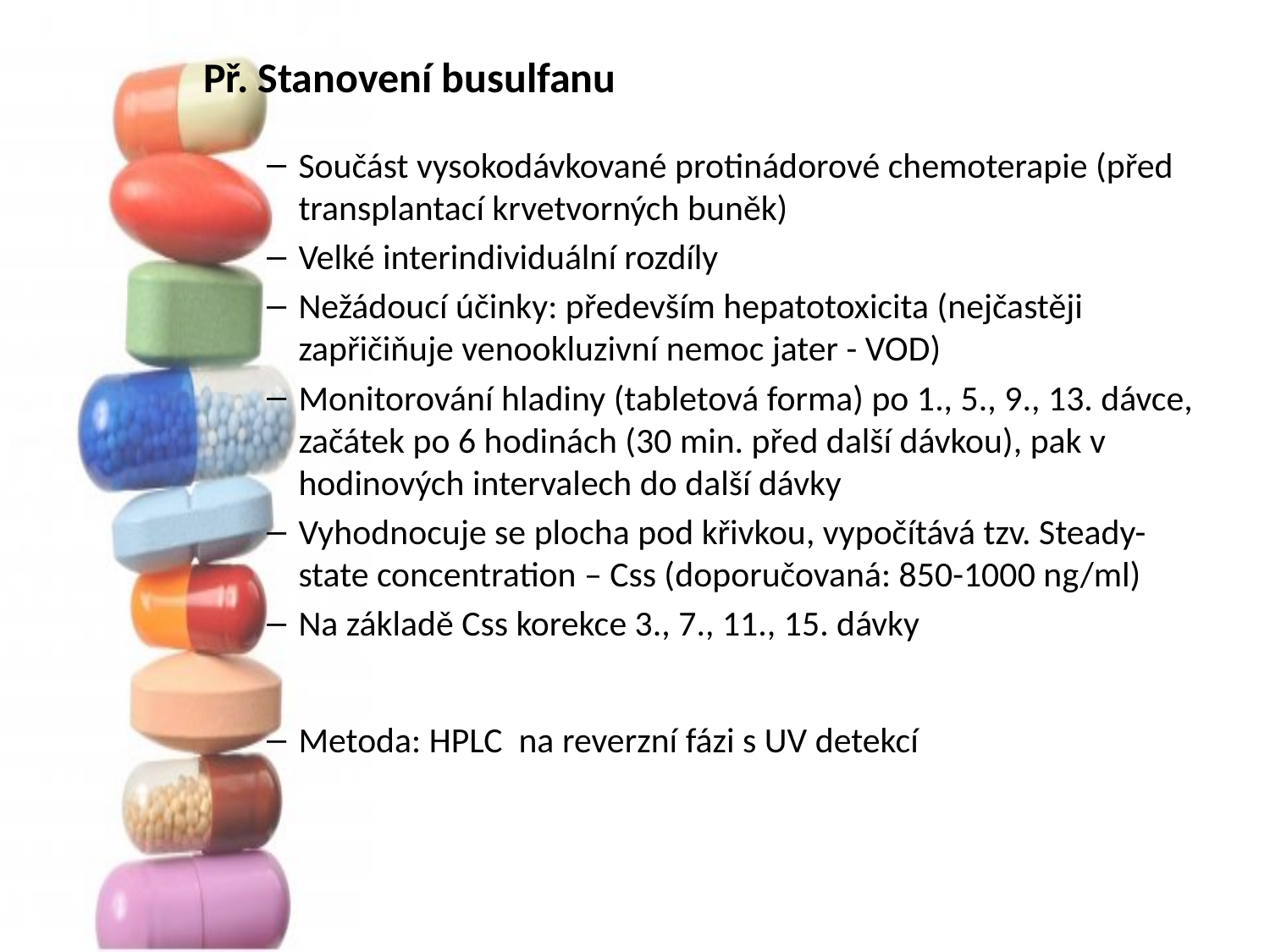

# Př. Stanovení busulfanu
Součást vysokodávkované protinádorové chemoterapie (před transplantací krvetvorných buněk)
Velké interindividuální rozdíly
Nežádoucí účinky: především hepatotoxicita (nejčastěji zapřičiňuje venookluzivní nemoc jater - VOD)
Monitorování hladiny (tabletová forma) po 1., 5., 9., 13. dávce, začátek po 6 hodinách (30 min. před další dávkou), pak v hodinových intervalech do další dávky
Vyhodnocuje se plocha pod křivkou, vypočítává tzv. Steady-state concentration – Css (doporučovaná: 850-1000 ng/ml)
Na základě Css korekce 3., 7., 11., 15. dávky

Metoda: HPLC  na reverzní fázi s UV detekcí